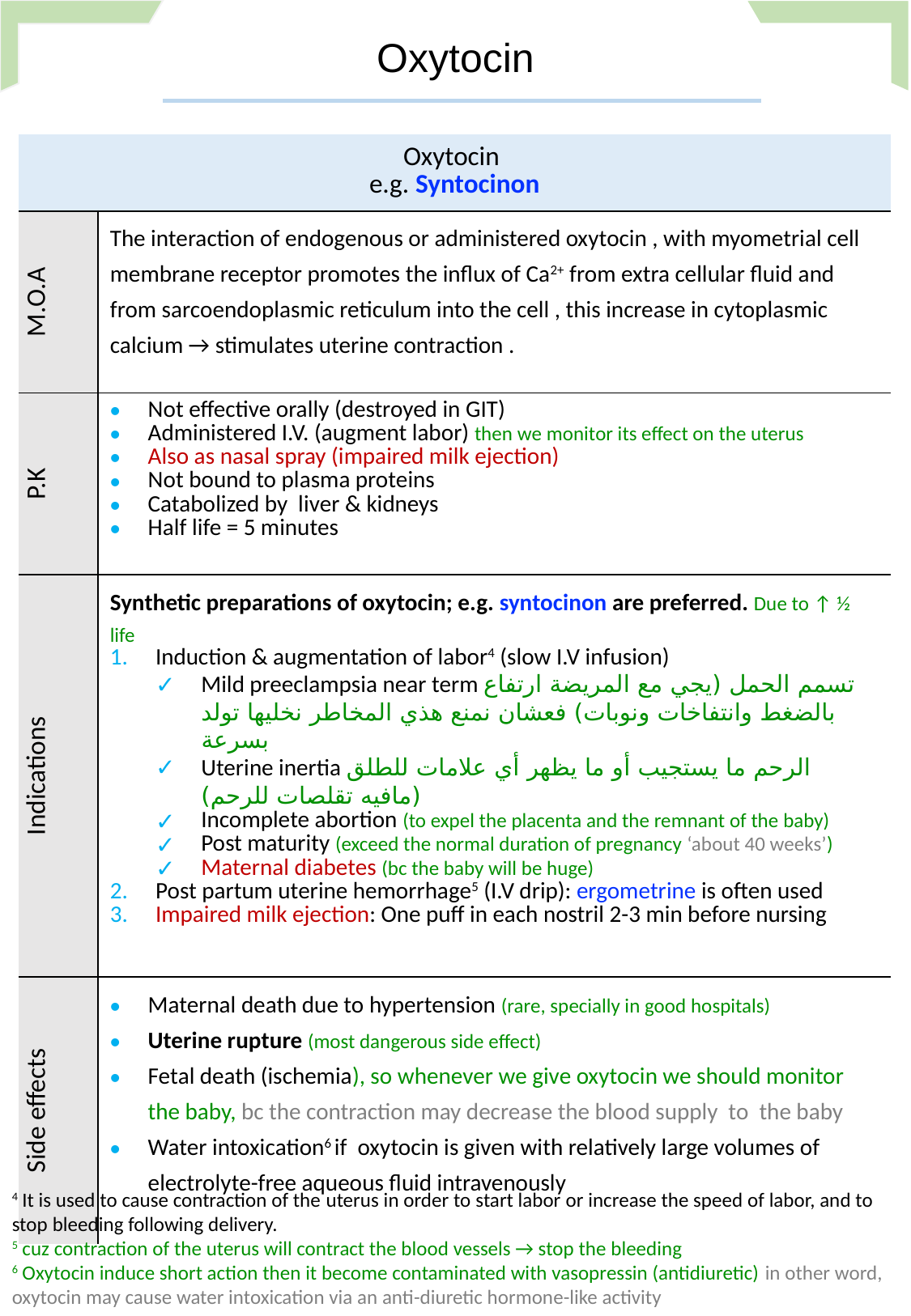

Oxytocin
| Oxytocin e.g. Syntocinon |  |
| --- | --- |
| M.O.A | The interaction of endogenous or administered oxytocin , with myometrial cell membrane receptor promotes the influx of Ca2+ from extra cellular fluid and from sarcoendoplasmic reticulum into the cell , this increase in cytoplasmic calcium → stimulates uterine contraction . |
| P.K | Not effective orally (destroyed in GIT) Administered I.V. (augment labor) then we monitor its effect on the uterus Also as nasal spray (impaired milk ejection) Not bound to plasma proteins Catabolized by liver & kidneys Half life = 5 minutes |
| Indications | Synthetic preparations of oxytocin; e.g. syntocinon are preferred. Due to ↑ ½ life Induction & augmentation of labor4 (slow I.V infusion) Mild preeclampsia near term تسمم الحمل (يجي مع المريضة ارتفاع بالضغط وانتفاخات ونوبات) فعشان نمنع هذي المخاطر نخليها تولد بسرعة Uterine inertia الرحم ما يستجيب أو ما يظهر أي علامات للطلق (مافيه تقلصات للرحم) Incomplete abortion (to expel the placenta and the remnant of the baby) Post maturity (exceed the normal duration of pregnancy ‘about 40 weeks’) Maternal diabetes (bc the baby will be huge) Post partum uterine hemorrhage5 (I.V drip): ergometrine is often used Impaired milk ejection: One puff in each nostril 2-3 min before nursing |
| Side effects | Maternal death due to hypertension (rare, specially in good hospitals) Uterine rupture (most dangerous side effect) Fetal death (ischemia), so whenever we give oxytocin we should monitor the baby, bc the contraction may decrease the blood supply to the baby Water intoxication6 if oxytocin is given with relatively large volumes of electrolyte-free aqueous fluid intravenously |
4 It is used to cause contraction of the uterus in order to start labor or increase the speed of labor, and to stop bleeding following delivery.
5 cuz contraction of the uterus will contract the blood vessels → stop the bleeding
6 Oxytocin induce short action then it become contaminated with vasopressin (antidiuretic) in other word, oxytocin may cause water intoxication via an anti-diuretic hormone-like activity